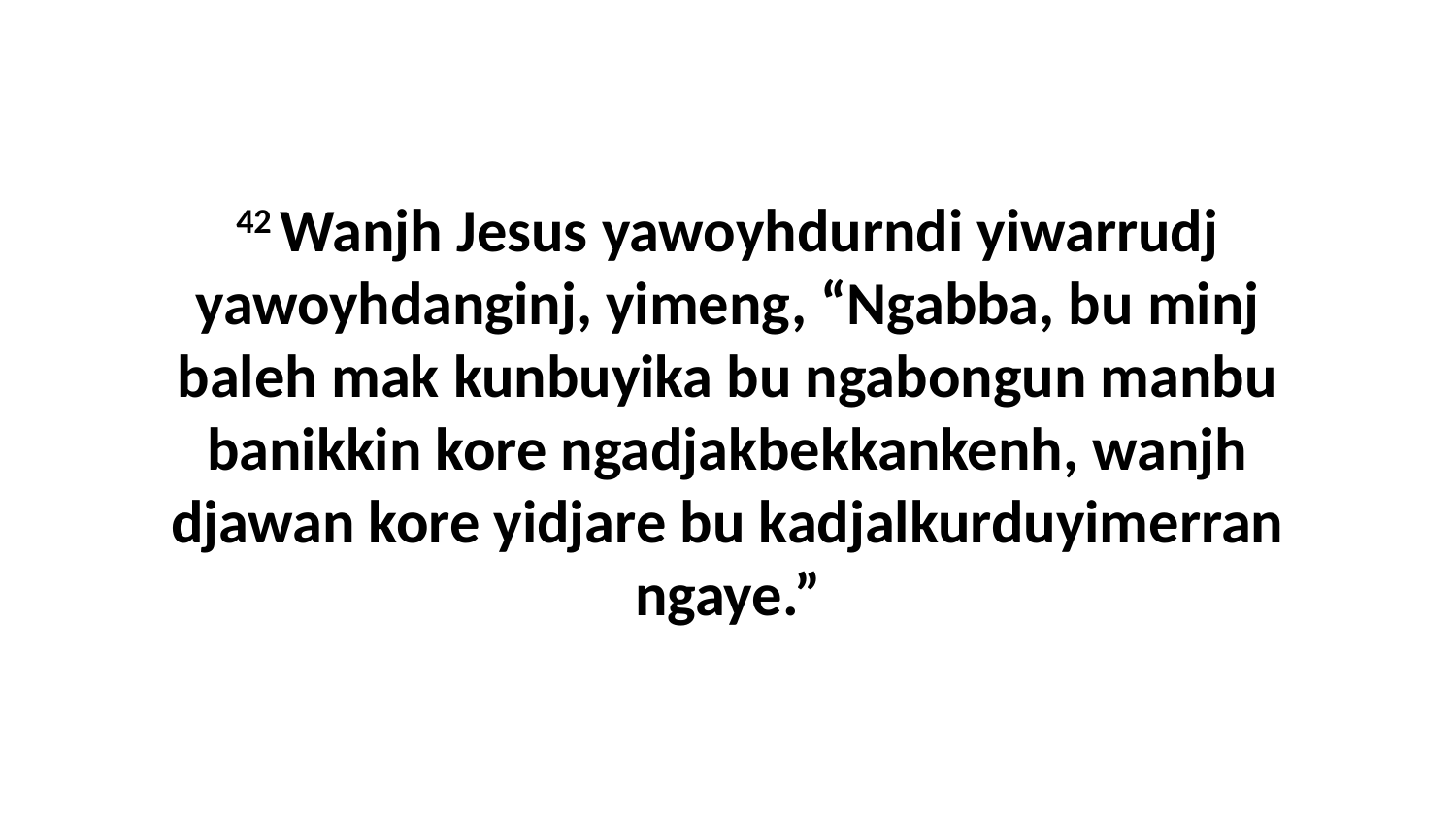

42 Wanjh Jesus yawoyhdurndi yiwarrudj yawoyhdanginj, yimeng, “Ngabba, bu minj baleh mak kunbuyika bu ngabongun manbu banikkin kore ngadjakbekkankenh, wanjh djawan kore yidjare bu kadjalkurduyimerran ngaye.”